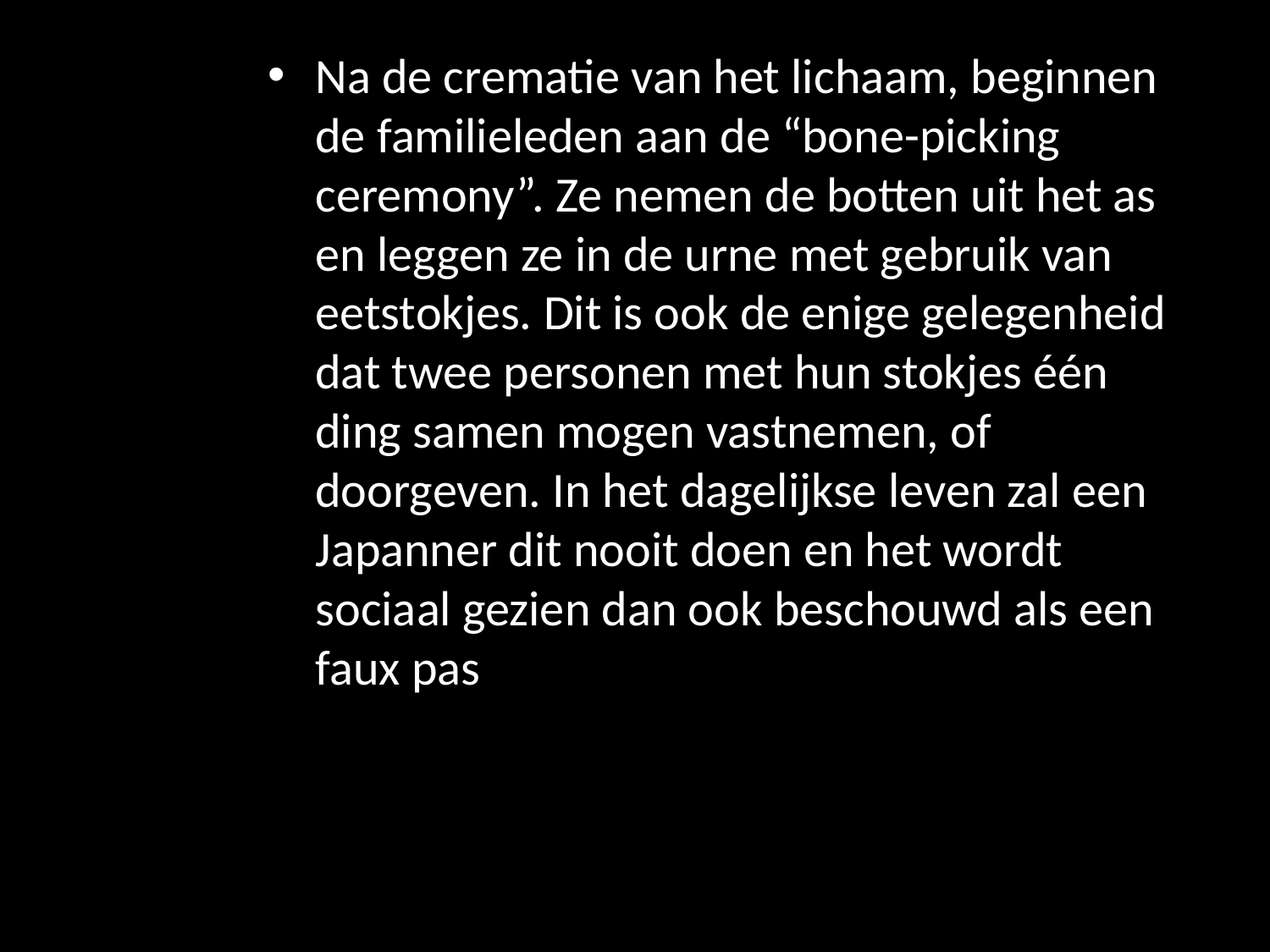

Na de crematie van het lichaam, beginnen de familieleden aan de “bone-picking ceremony”. Ze nemen de botten uit het as en leggen ze in de urne met gebruik van eetstokjes. Dit is ook de enige gelegenheid dat twee personen met hun stokjes één ding samen mogen vastnemen, of doorgeven. In het dagelijkse leven zal een Japanner dit nooit doen en het wordt sociaal gezien dan ook beschouwd als een faux pas